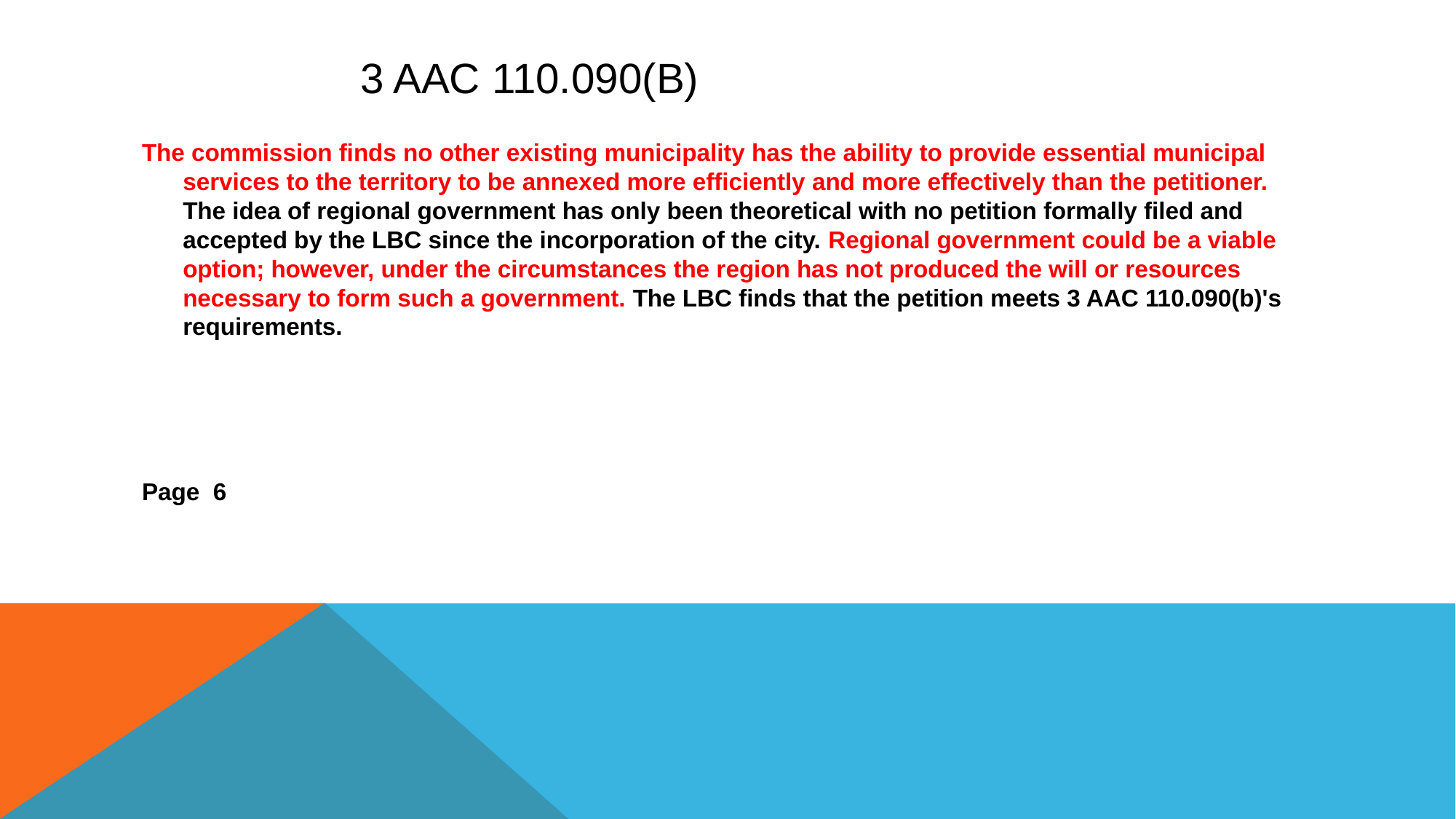

# 3 AAC 110.090(b)
The commission finds no other existing municipality has the ability to provide essential municipal services to the territory to be annexed more efficiently and more effectively than the petitioner. The idea of regional government has only been theoretical with no petition formally filed and accepted by the LBC since the incorporation of the city. Regional government could be a viable option; however, under the circumstances the region has not produced the will or resources necessary to form such a government. The LBC finds that the petition meets 3 AAC 110.090(b)'s requirements.

Page  6